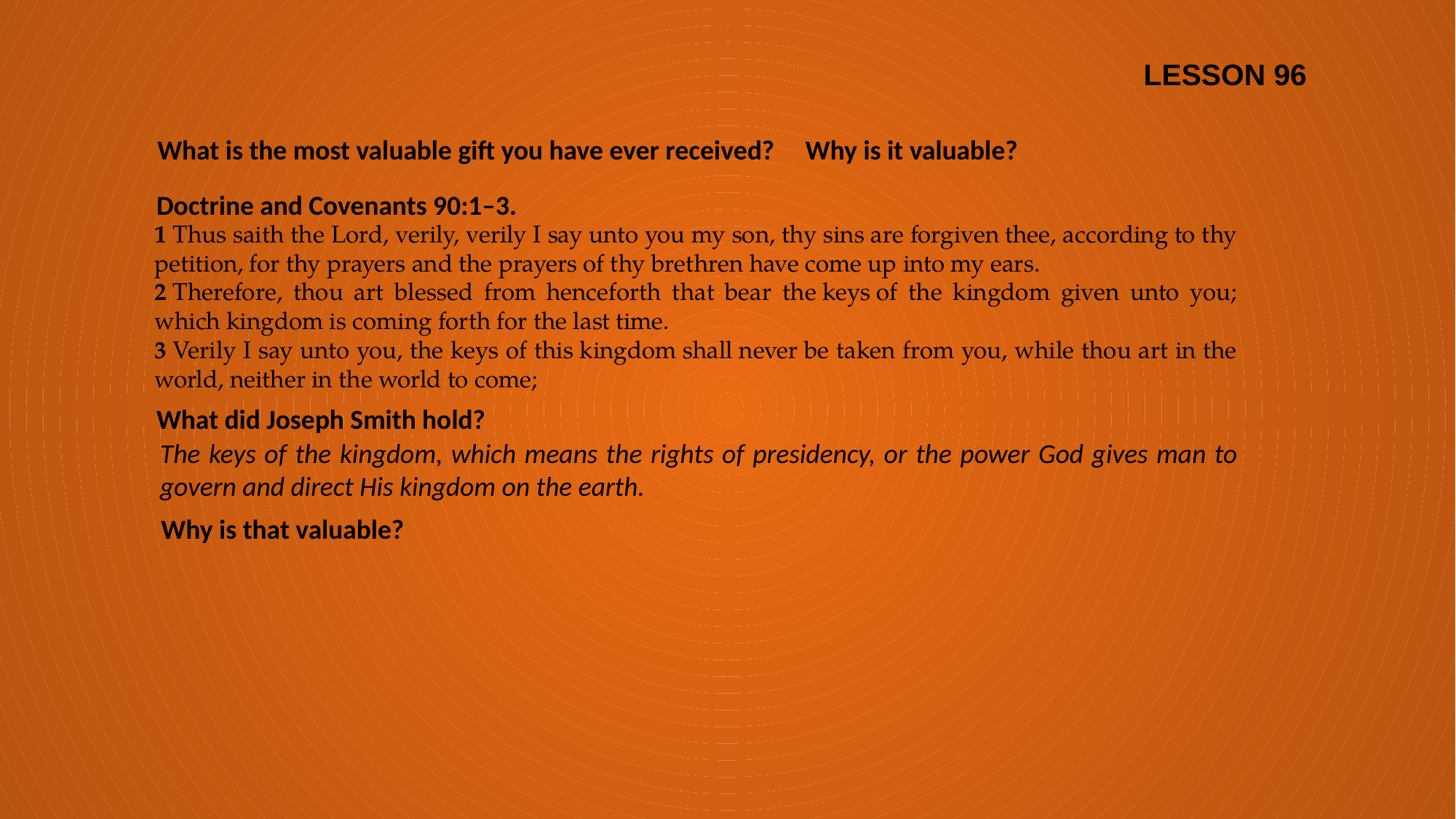

LESSON 96
What is the most valuable gift you have ever received?
Why is it valuable?
Doctrine and Covenants 90:1–3.
1 Thus saith the Lord, verily, verily I say unto you my son, thy sins are forgiven thee, according to thy petition, for thy prayers and the prayers of thy brethren have come up into my ears.
2 Therefore, thou art blessed from henceforth that bear the keys of the kingdom given unto you; which kingdom is coming forth for the last time.
3 Verily I say unto you, the keys of this kingdom shall never be taken from you, while thou art in the world, neither in the world to come;
What did Joseph Smith hold?
The keys of the kingdom, which means the rights of presidency, or the power God gives man to govern and direct His kingdom on the earth.
Why is that valuable?